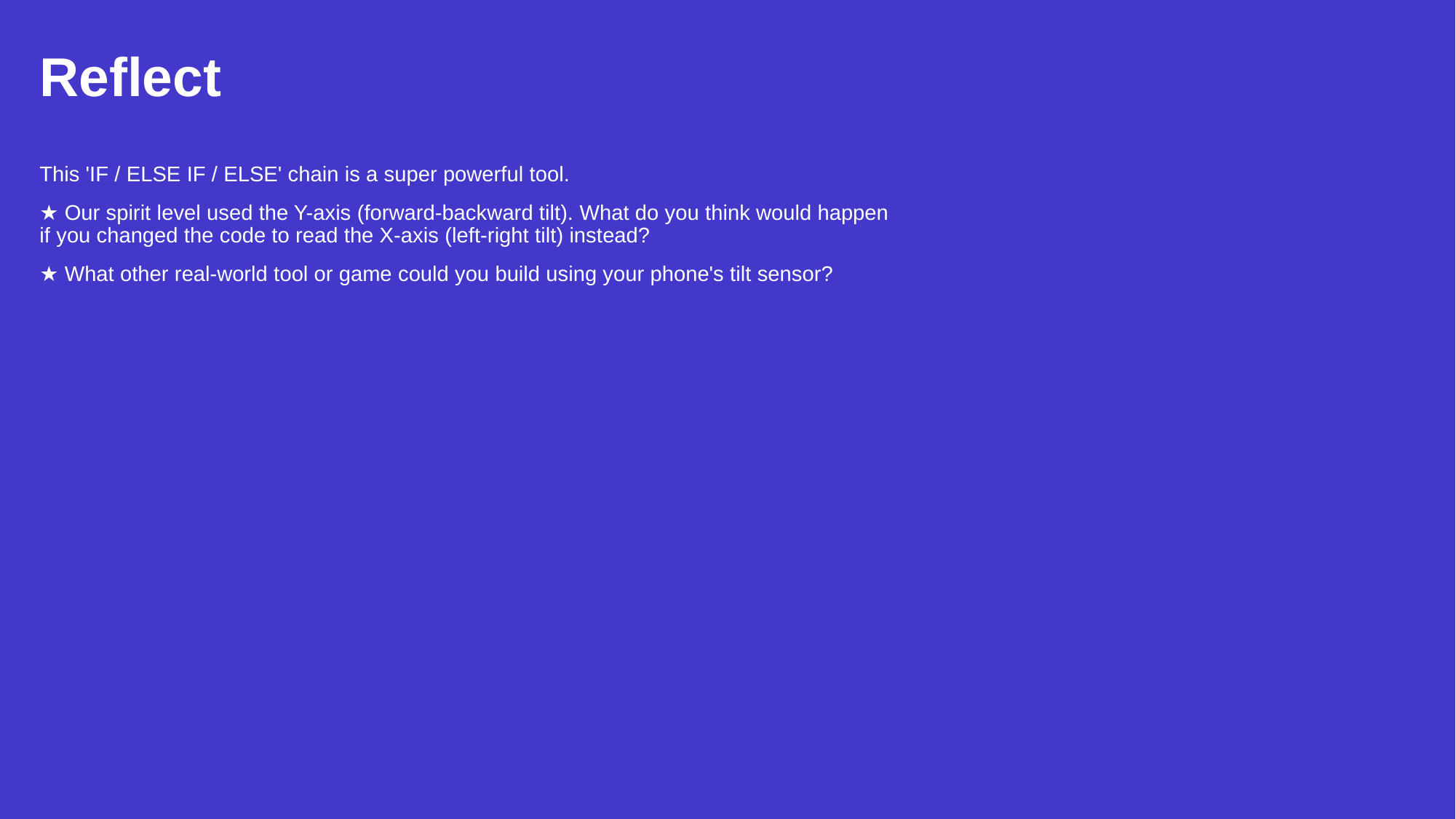

# Reflect
This 'IF / ELSE IF / ELSE' chain is a super powerful tool.
★ Our spirit level used the Y-axis (forward-backward tilt). What do you think would happen if you changed the code to read the X-axis (left-right tilt) instead?
★ What other real-world tool or game could you build using your phone's tilt sensor?